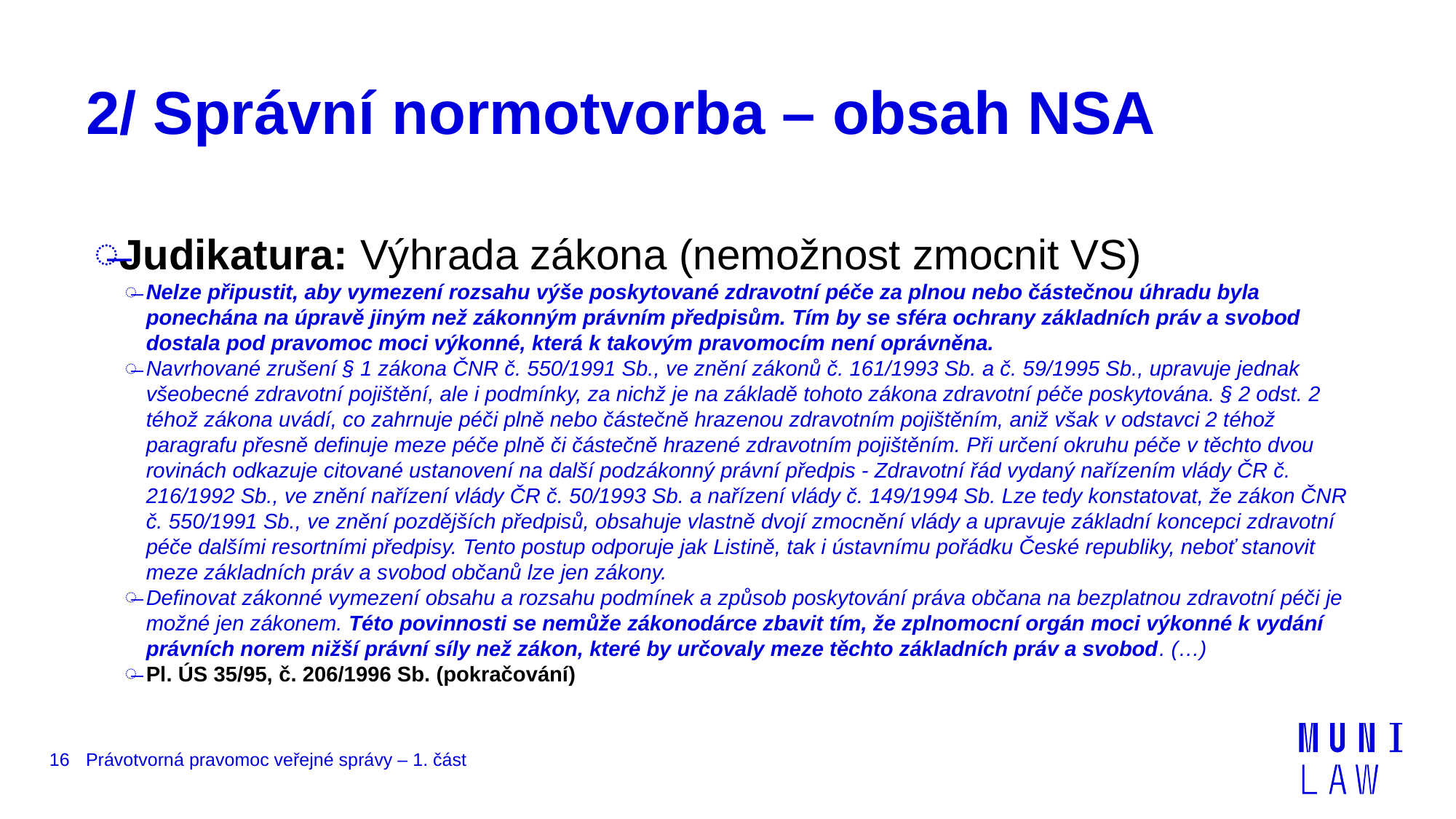

# 2/ Správní normotvorba – obsah NSA
Judikatura: Výhrada zákona (nemožnost zmocnit VS)
Nelze připustit, aby vymezení rozsahu výše poskytované zdravotní péče za plnou nebo částečnou úhradu byla ponechána na úpravě jiným než zákonným právním předpisům. Tím by se sféra ochrany základních práv a svobod dostala pod pravomoc moci výkonné, která k takovým pravomocím není oprávněna.
Navrhované zrušení § 1 zákona ČNR č. 550/1991 Sb., ve znění zákonů č. 161/1993 Sb. a č. 59/1995 Sb., upravuje jednak všeobecné zdravotní pojištění, ale i podmínky, za nichž je na základě tohoto zákona zdravotní péče poskytována. § 2 odst. 2 téhož zákona uvádí, co zahrnuje péči plně nebo částečně hrazenou zdravotním pojištěním, aniž však v odstavci 2 téhož paragrafu přesně definuje meze péče plně či částečně hrazené zdravotním pojištěním. Při určení okruhu péče v těchto dvou rovinách odkazuje citované ustanovení na další podzákonný právní předpis - Zdravotní řád vydaný nařízením vlády ČR č. 216/1992 Sb., ve znění nařízení vlády ČR č. 50/1993 Sb. a nařízení vlády č. 149/1994 Sb. Lze tedy konstatovat, že zákon ČNR č. 550/1991 Sb., ve znění pozdějších předpisů, obsahuje vlastně dvojí zmocnění vlády a upravuje základní koncepci zdravotní péče dalšími resortními předpisy. Tento postup odporuje jak Listině, tak i ústavnímu pořádku České republiky, neboť stanovit meze základních práv a svobod občanů lze jen zákony.
Definovat zákonné vymezení obsahu a rozsahu podmínek a způsob poskytování práva občana na bezplatnou zdravotní péči je možné jen zákonem. Této povinnosti se nemůže zákonodárce zbavit tím, že zplnomocní orgán moci výkonné k vydání právních norem nižší právní síly než zákon, které by určovaly meze těchto základních práv a svobod. (…)
Pl. ÚS 35/95, č. 206/1996 Sb. (pokračování)

16
Právotvorná pravomoc veřejné správy – 1. část